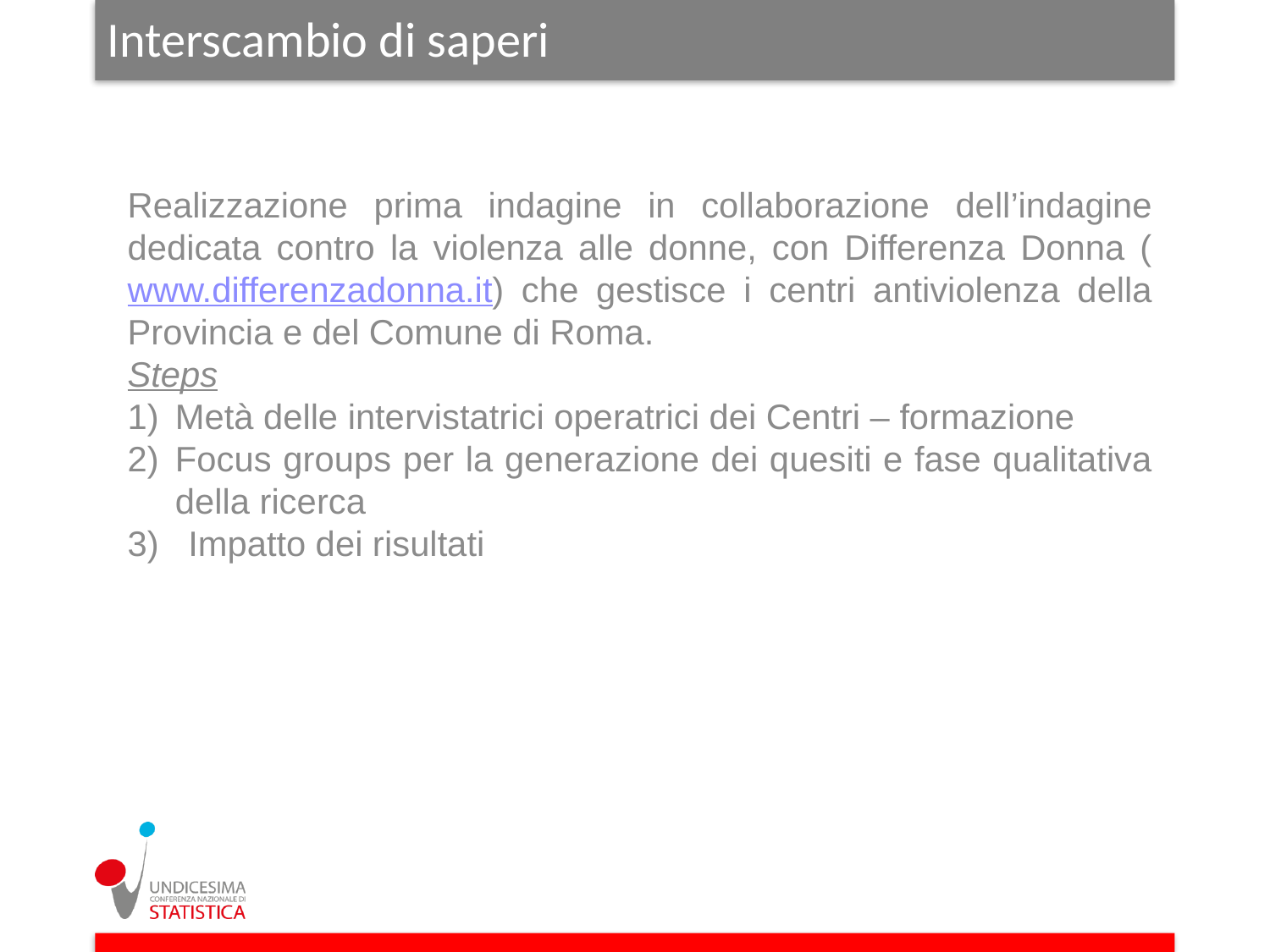

# Interscambio di saperi
Realizzazione prima indagine in collaborazione dell’indagine dedicata contro la violenza alle donne, con Differenza Donna (www.differenzadonna.it) che gestisce i centri antiviolenza della Provincia e del Comune di Roma.
Steps
Metà delle intervistatrici operatrici dei Centri – formazione
Focus groups per la generazione dei quesiti e fase qualitativa della ricerca
3)   Impatto dei risultati